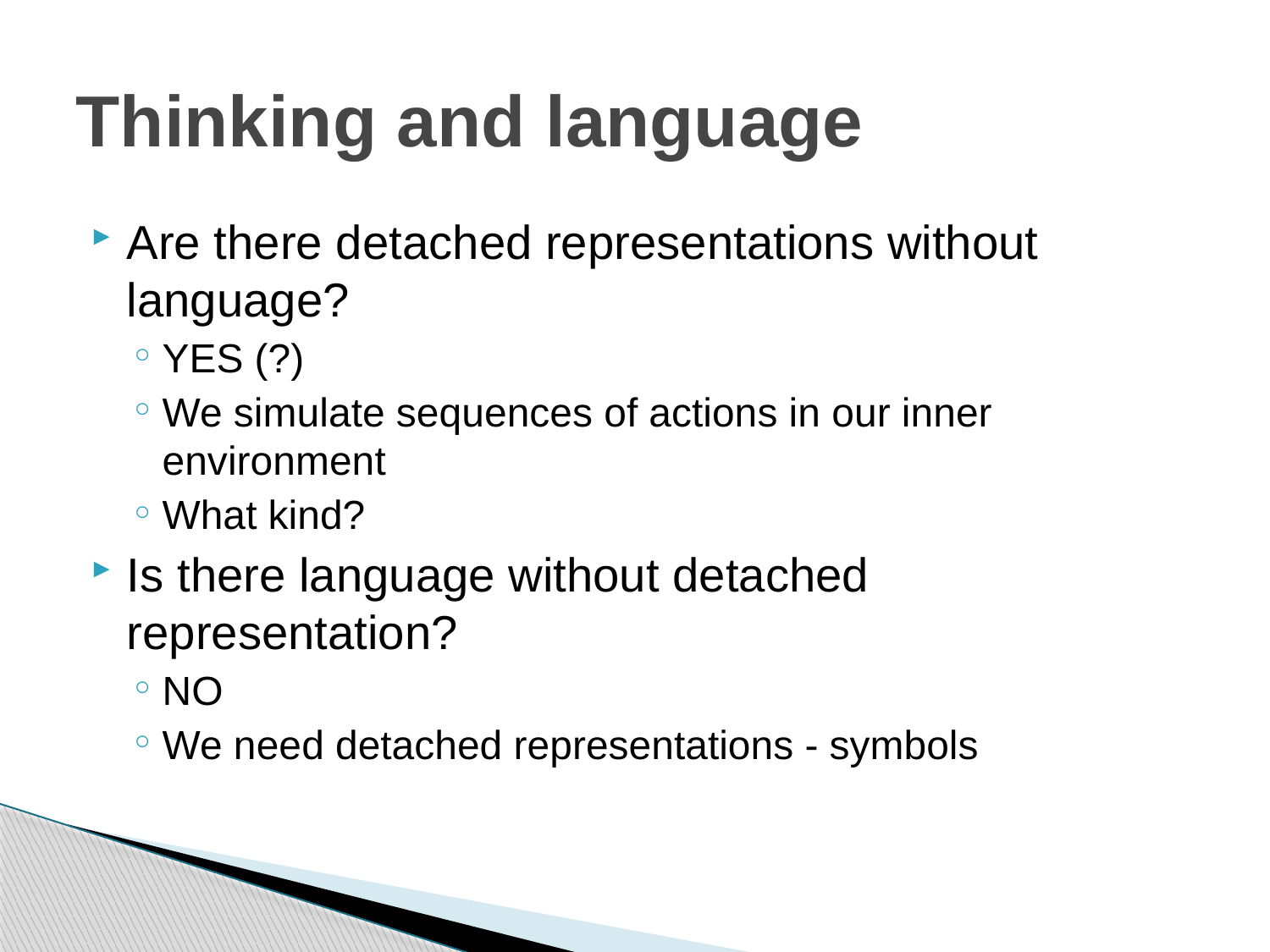

# Thinking and language
Are there detached representations without language?
YES (?)
We simulate sequences of actions in our inner environment
What kind?
Is there language without detached representation?
NO
We need detached representations - symbols